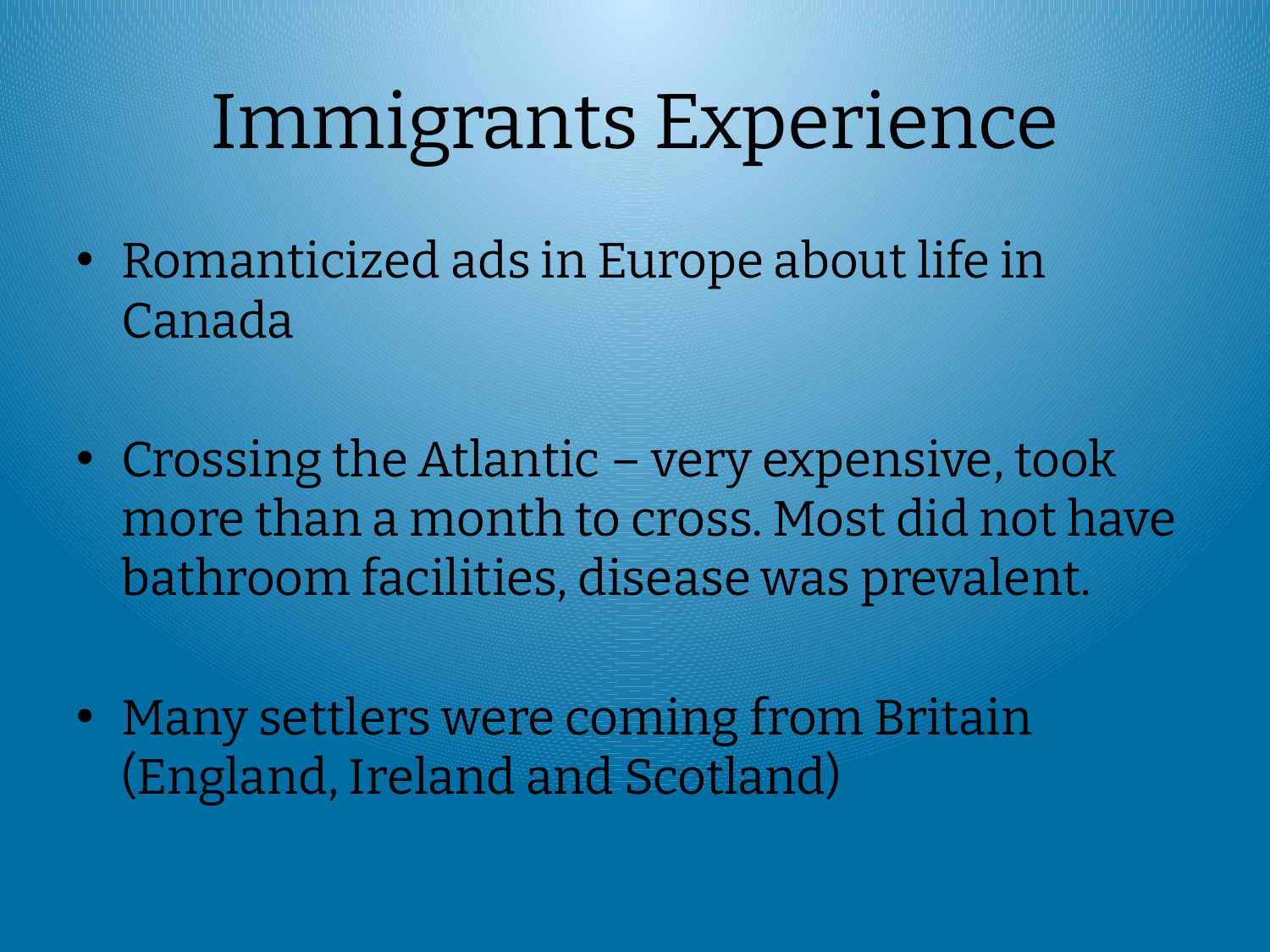

# Immigrants Experience
Romanticized ads in Europe about life in Canada

Crossing the Atlantic – very expensive, took more than a month to cross. Most did not have bathroom facilities, disease was prevalent.

Many settlers were coming from Britain (England, Ireland and Scotland)